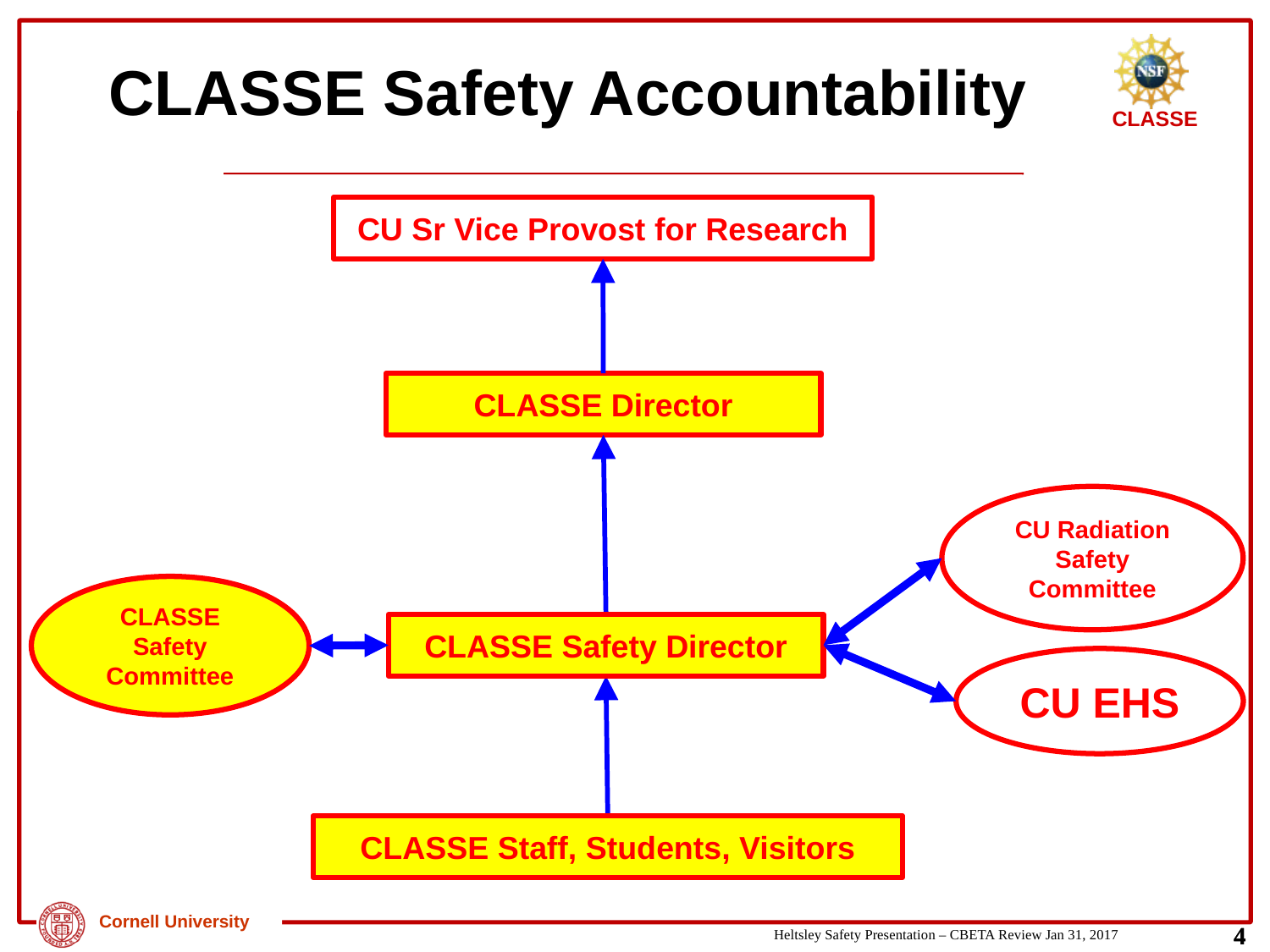

CLASSE Safety Accountability
CU Sr Vice Provost for Research
CLASSE Director
CU Radiation Safety Committee
CLASSE Safety Committee
CLASSE Safety Director
CU EHS
CLASSE Staff, Students, Visitors
4
4